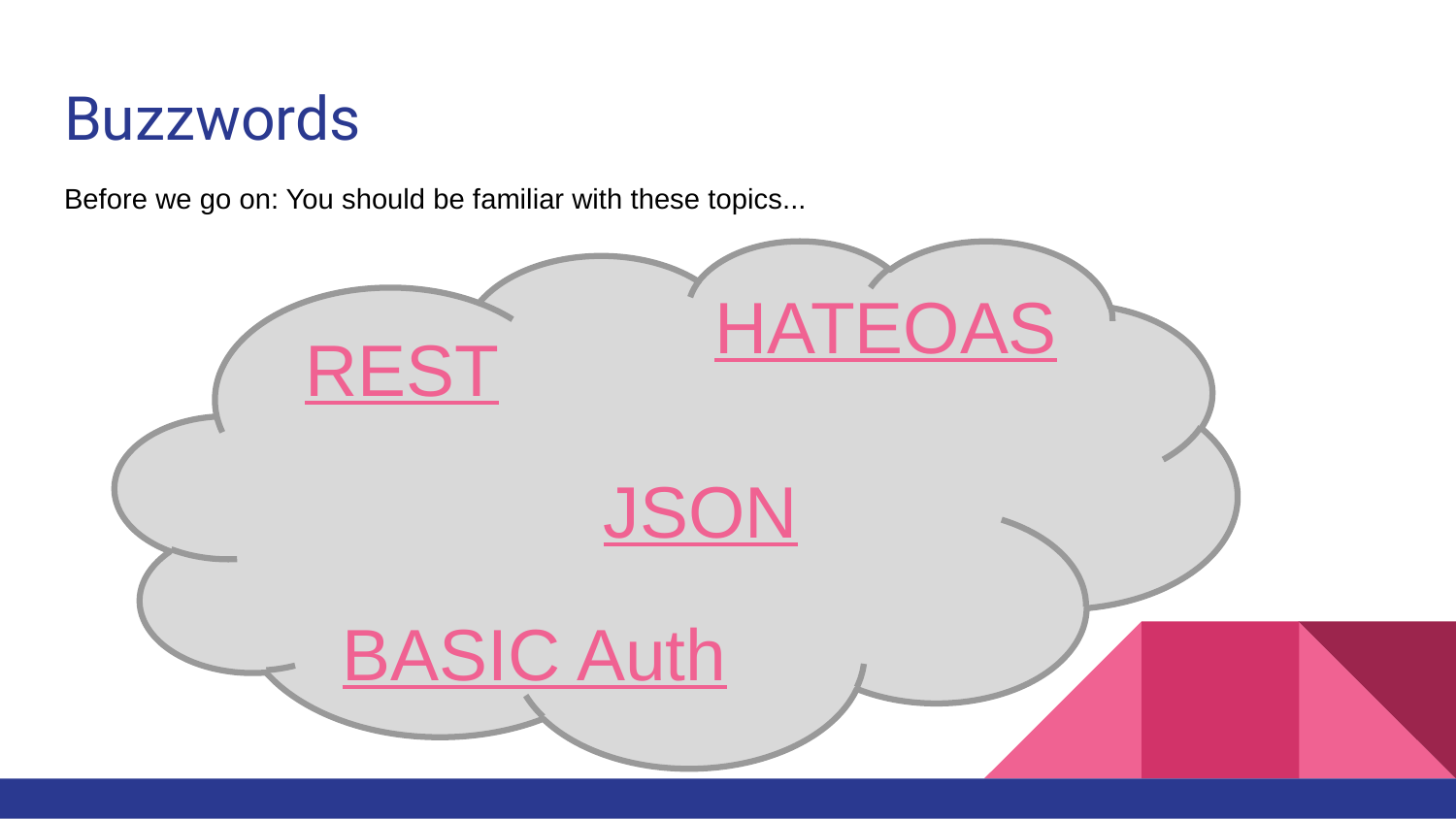

# Buzzwords
Before we go on: You should be familiar with these topics...

HATEOAS
REST
JSON
BASIC Auth